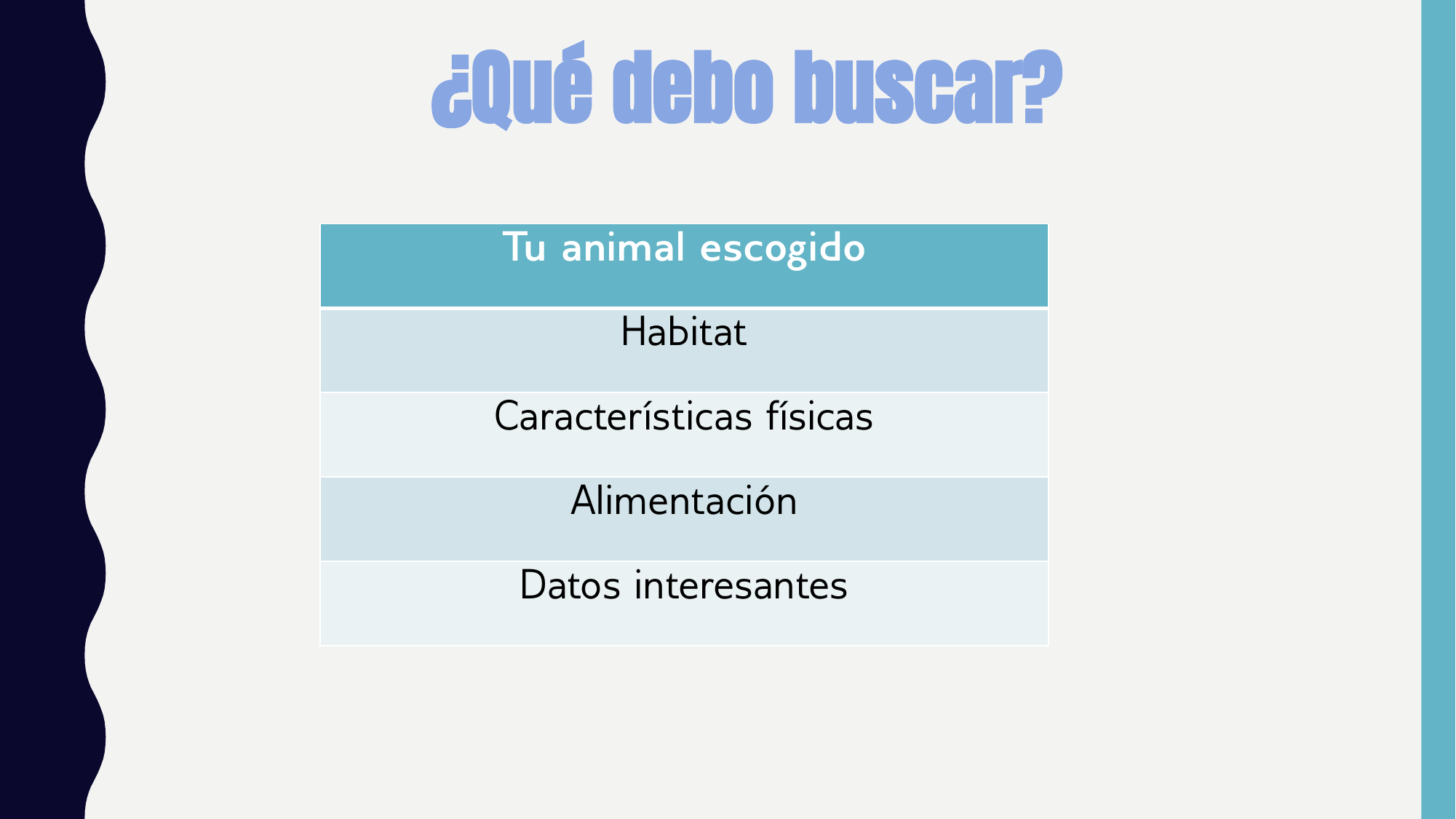

# ¿Qué debo buscar?
| Tu animal escogido |
| --- |
| Habitat |
| Características físicas |
| Alimentación |
| Datos interesantes |